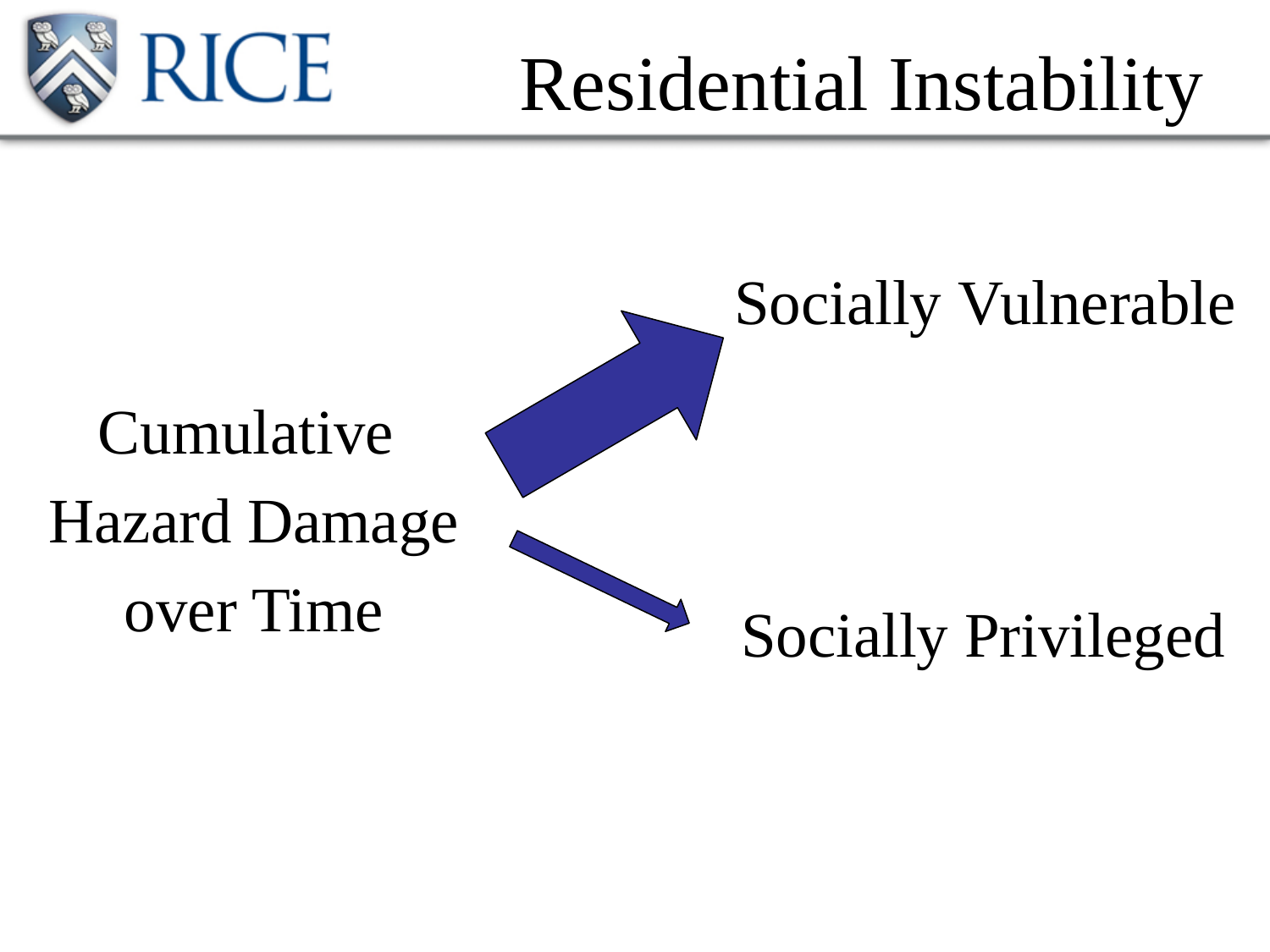

# Residential Instability
Socially Vulnerable

Cumulative
Hazard Damage
over Time

Socially Privileged